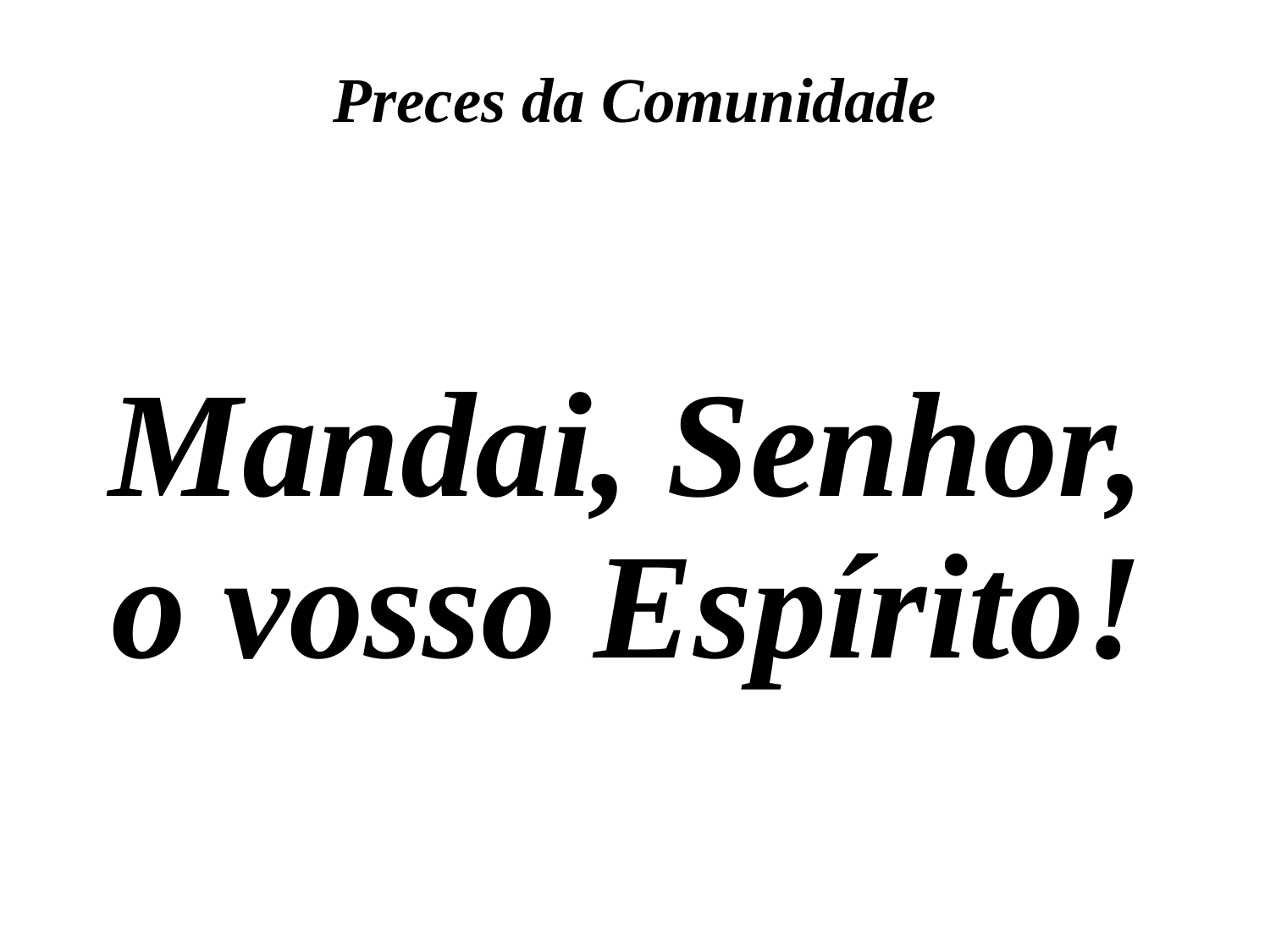

Preces da Comunidade
Mandai, Senhor, o vosso Espírito!